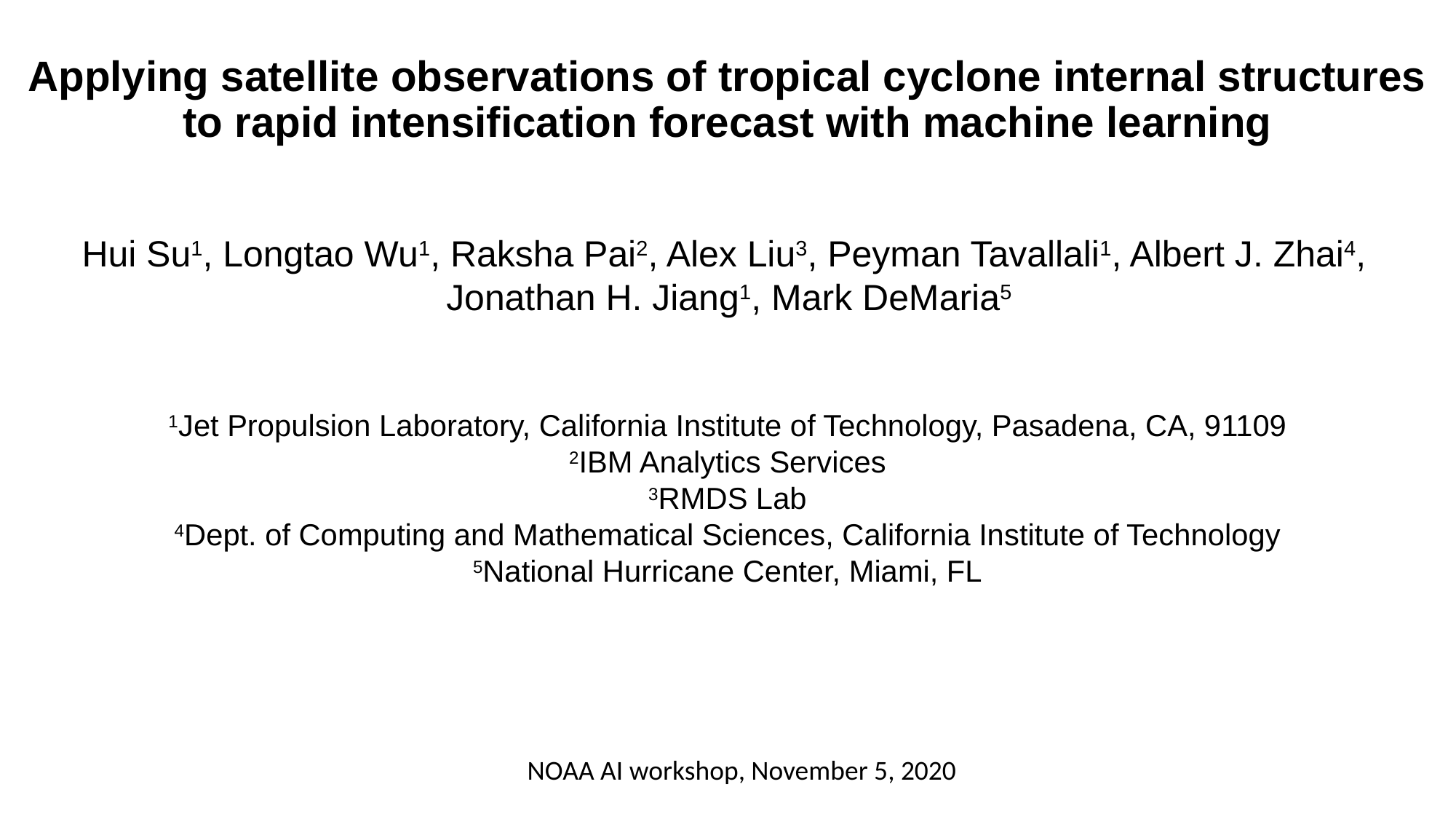

# Applying satellite observations of tropical cyclone internal structures to rapid intensification forecast with machine learning
Hui Su1, Longtao Wu1, Raksha Pai2, Alex Liu3, Peyman Tavallali1, Albert J. Zhai4,
Jonathan H. Jiang1, Mark DeMaria5
1Jet Propulsion Laboratory, California Institute of Technology, Pasadena, CA, 91109
2IBM Analytics Services
3RMDS Lab
4Dept. of Computing and Mathematical Sciences, California Institute of Technology
5National Hurricane Center, Miami, FL

NOAA AI workshop, November 5, 2020